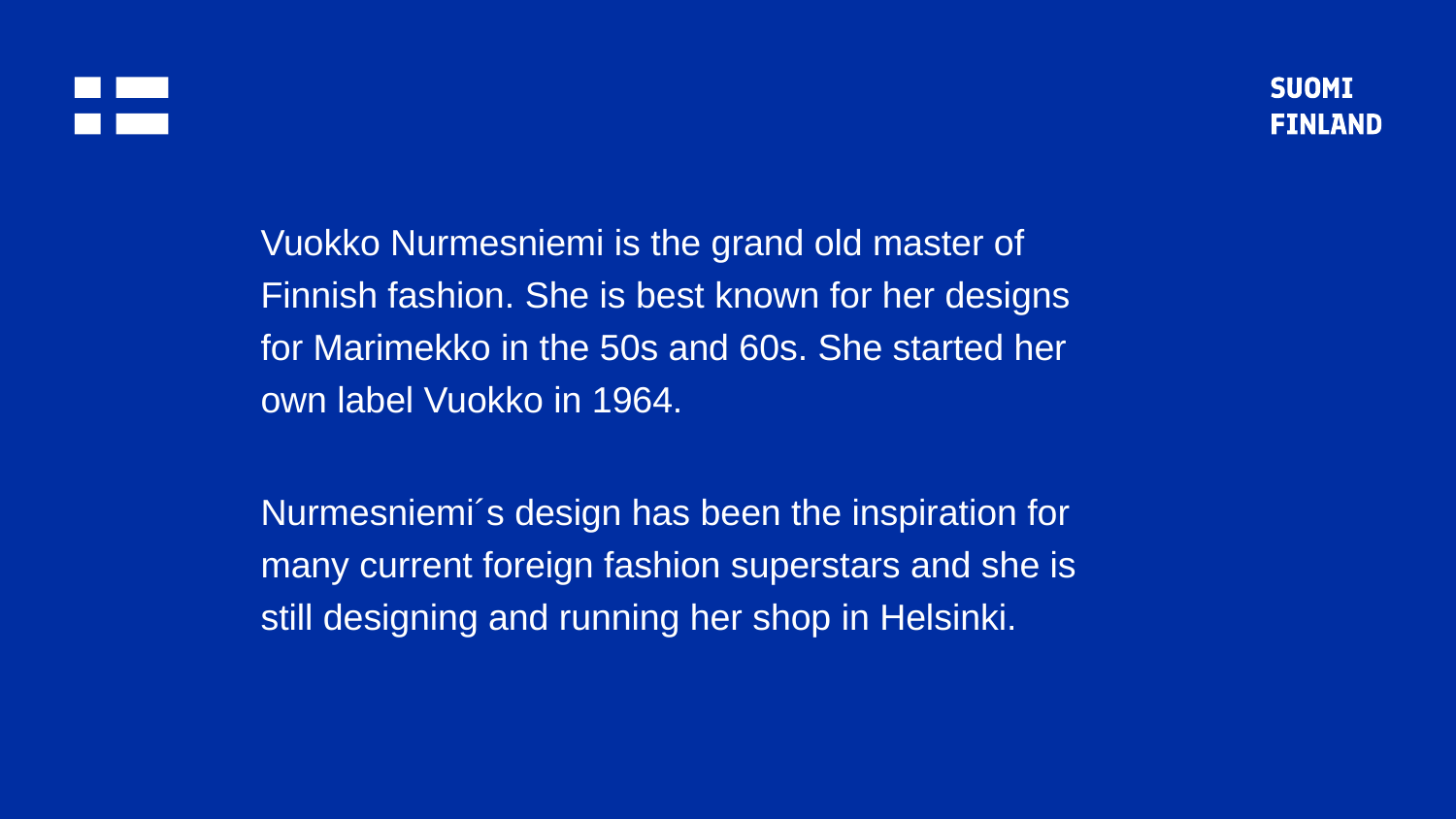

# Vuokko Nurmesniem
Vuokko Nurmesniemi is the grand old master of Finnish fashion. She is best known for her designs for Marimekko in the 50s and 60s. She started her own label Vuokko in 1964.

Nurmesniemi´s design has been the inspiration for many current foreign fashion superstars and she is still designing and running her shop in Helsinki.